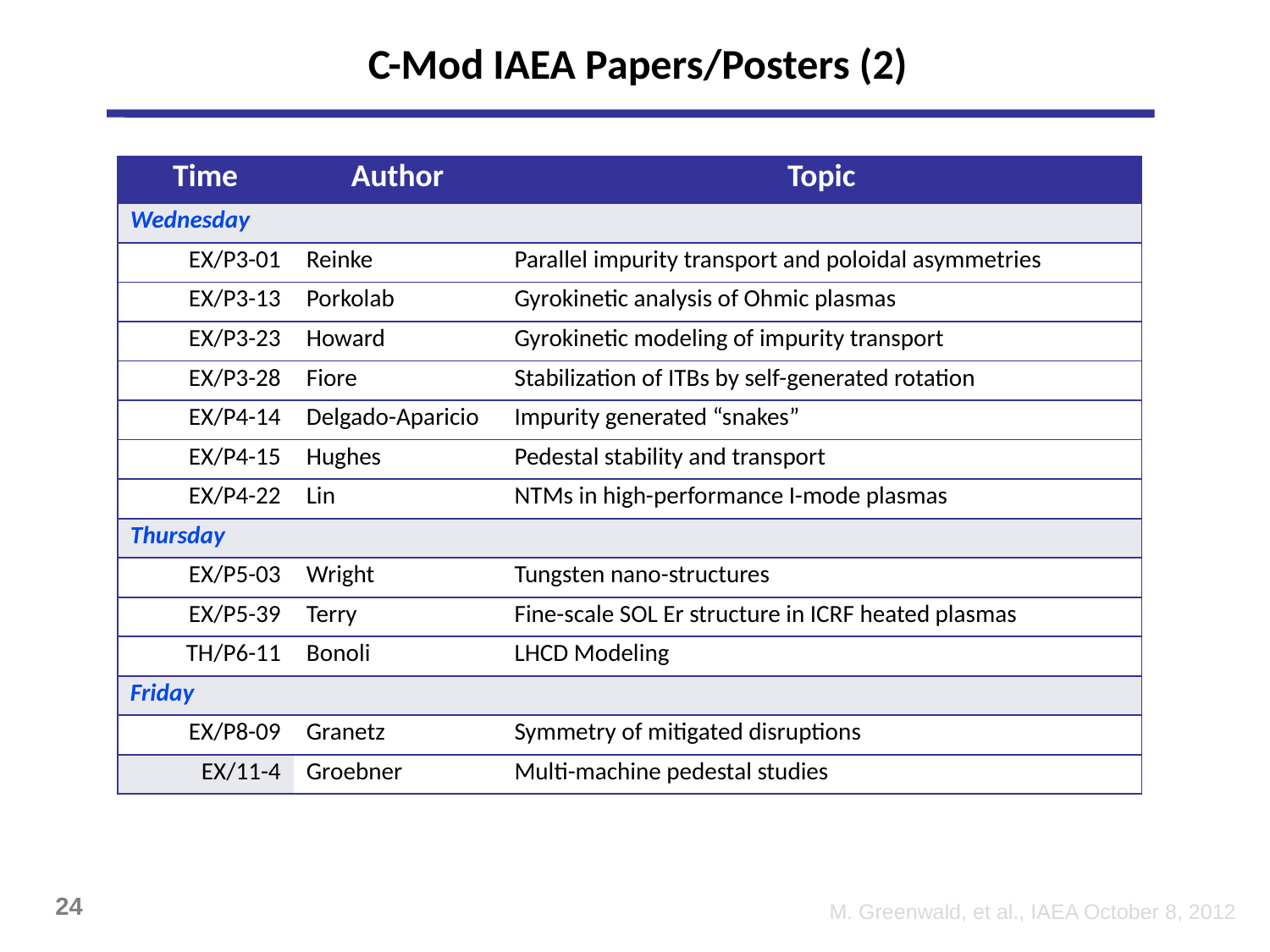

C-Mod IAEA Papers/Posters (2)

| Time | Author | Topic |
| --- | --- | --- |
| Wednesday |  |  |
| EX/P3-01 | Reinke | Parallel impurity transport and poloidal asymmetries |
| EX/P3-13 | Porkolab | Gyrokinetic analysis of Ohmic plasmas |
| EX/P3-23 | Howard | Gyrokinetic modeling of impurity transport |
| EX/P3-28 | Fiore | Stabilization of ITBs by self-generated rotation |
| EX/P4-14 | Delgado-Aparicio | Impurity generated “snakes” |
| EX/P4-15 | Hughes | Pedestal stability and transport |
| EX/P4-22 | Lin | NTMs in high-performance I-mode plasmas |
| Thursday |  |  |
| EX/P5-03 | Wright | Tungsten nano-structures |
| EX/P5-39 | Terry | Fine-scale SOL Er structure in ICRF heated plasmas |
| TH/P6-11 | Bonoli | LHCD Modeling |
| Friday |  |  |
| EX/P8-09 | Granetz | Symmetry of mitigated disruptions |
| EX/11-4 | Groebner | Multi-machine pedestal studies |